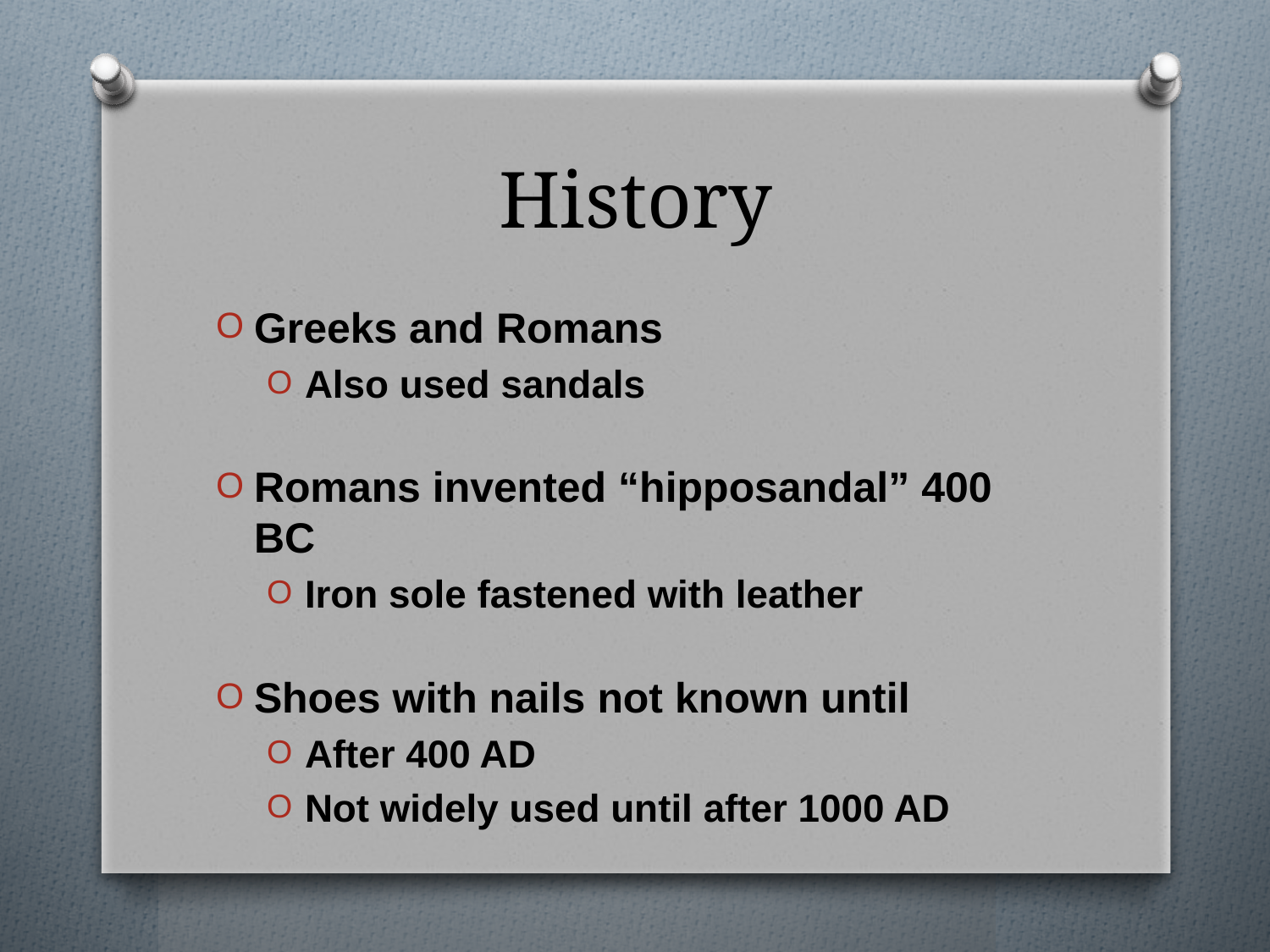

# History
Greeks and Romans
Also used sandals

Romans invented “hipposandal” 400 BC
Iron sole fastened with leather

Shoes with nails not known until
After 400 AD
Not widely used until after 1000 AD